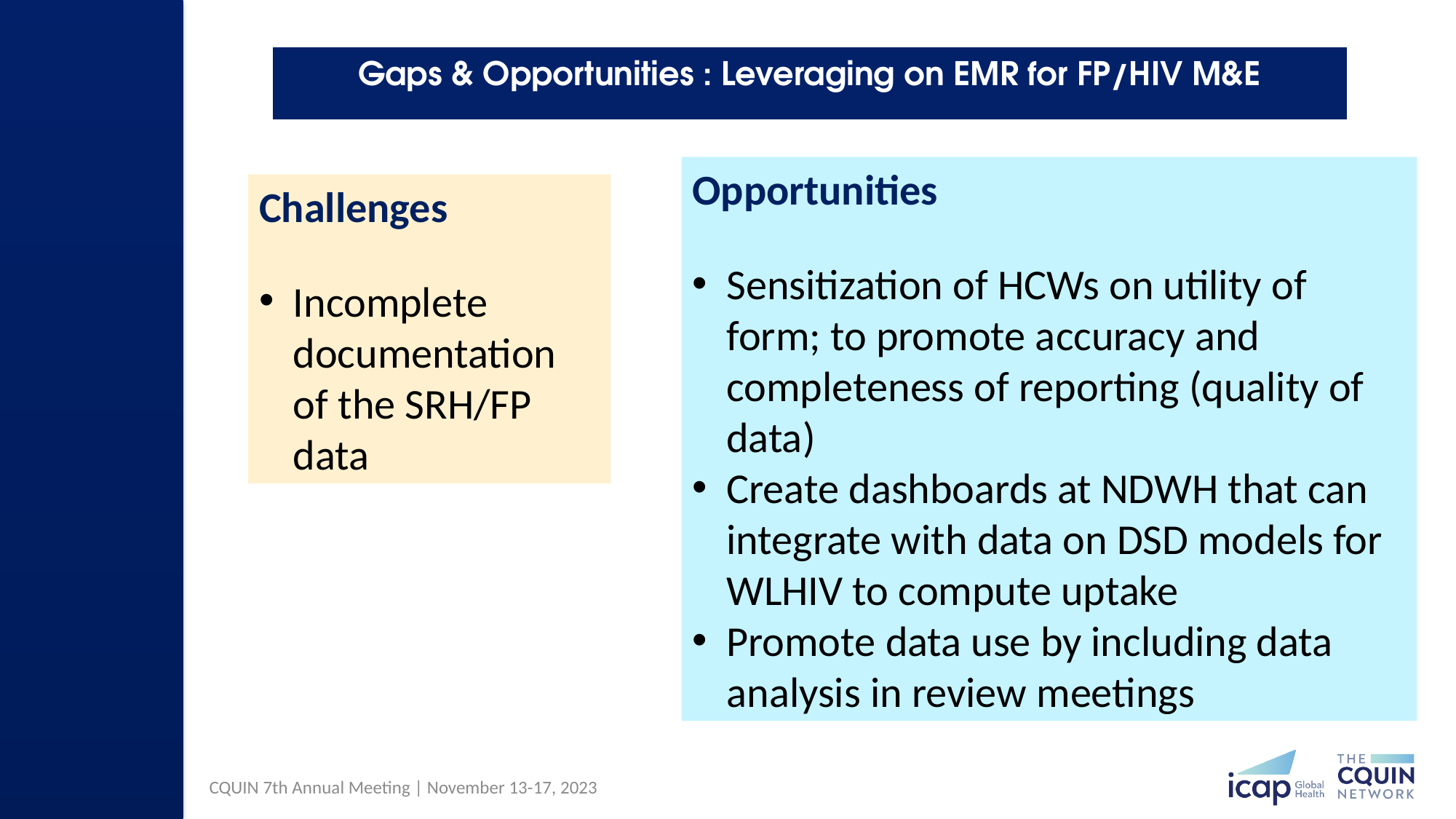

# Gaps & Opportunities : Leveraging on EMR for FP/HIV M&E
Opportunities

Sensitization of HCWs on utility of form; to promote accuracy and completeness of reporting (quality of data)
Create dashboards at NDWH that can integrate with data on DSD models for WLHIV to compute uptake
Promote data use by including data analysis in review meetings
Challenges

Incomplete documentation of the SRH/FP data